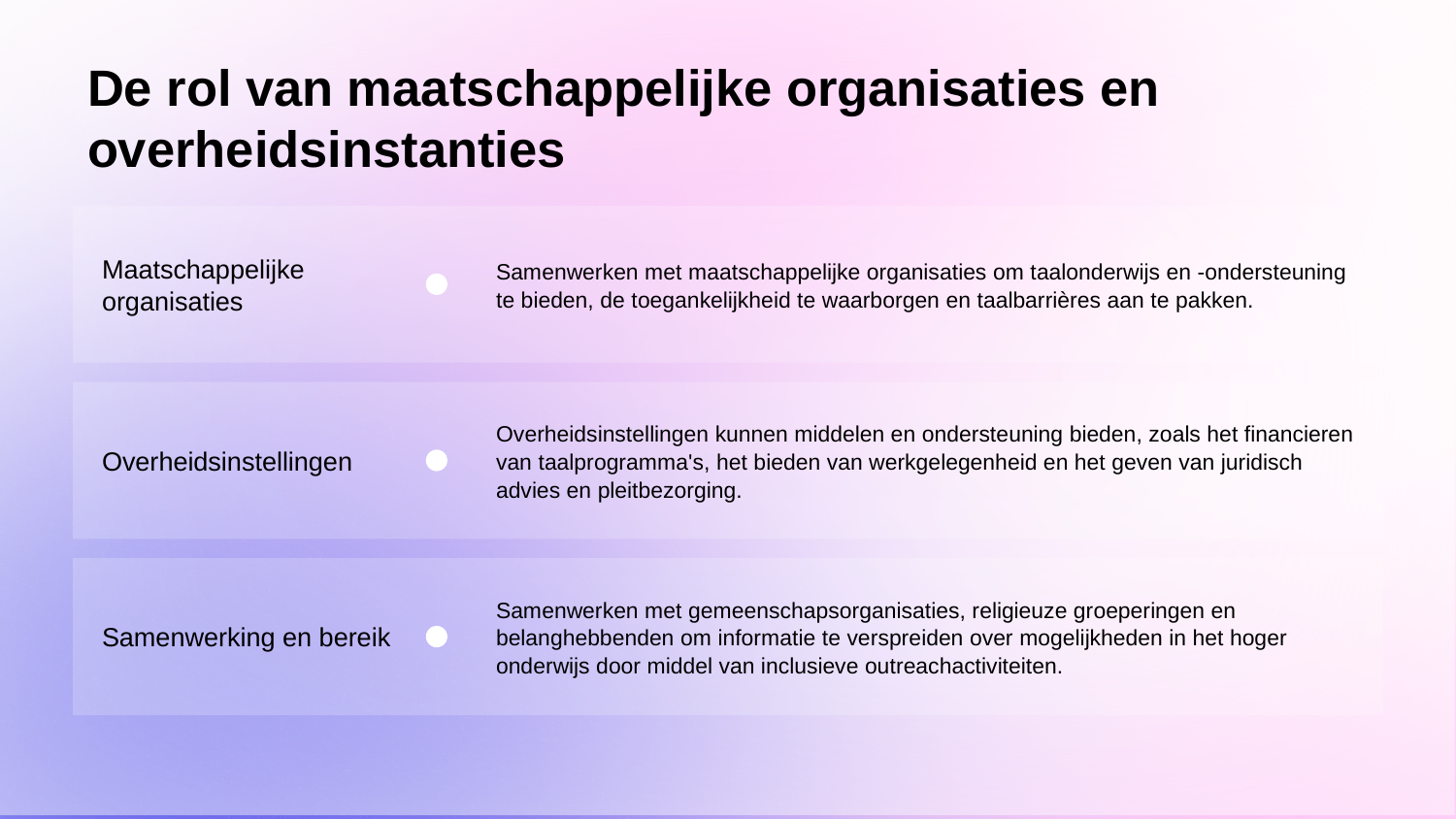

# De rol van maatschappelijke organisaties en overheidsinstanties
Samenwerken met maatschappelijke organisaties om taalonderwijs en -ondersteuning te bieden, de toegankelijkheid te waarborgen en taalbarrières aan te pakken.
Maatschappelijke organisaties

Overheidsinstellingen kunnen middelen en ondersteuning bieden, zoals het financieren van taalprogramma's, het bieden van werkgelegenheid en het geven van juridisch advies en pleitbezorging.
Overheidsinstellingen

Samenwerking en bereik
Samenwerken met gemeenschapsorganisaties, religieuze groeperingen en belanghebbenden om informatie te verspreiden over mogelijkheden in het hoger onderwijs door middel van inclusieve outreachactiviteiten.